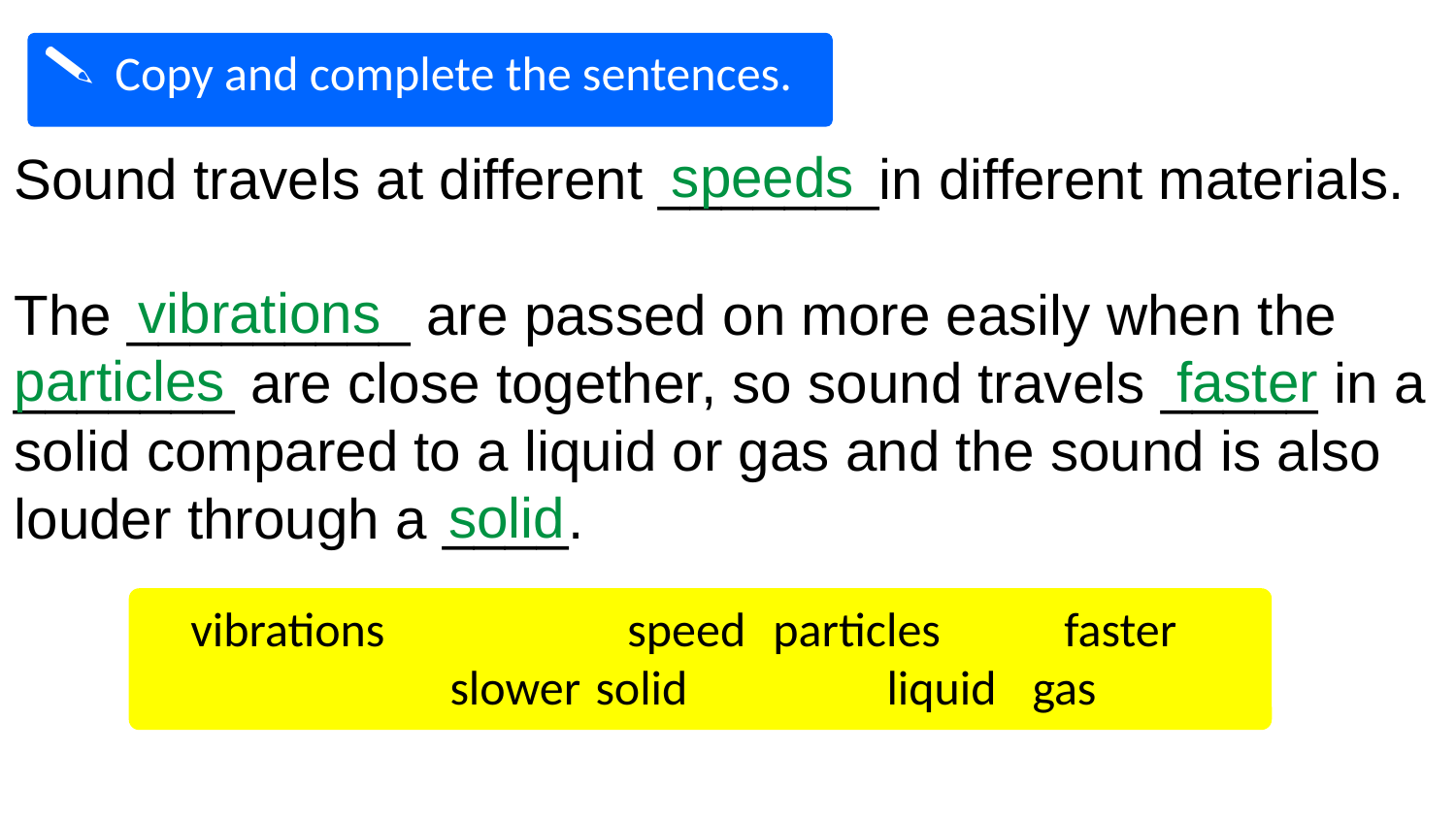

Copy and complete the sentences.
speeds
Sound travels at different _______in different materials.

The _________ are passed on more easily when the _______ are close together, so sound travels _____ in a solid compared to a liquid or gas and the sound is also louder through a ____.

vibrations
particles
faster
solid
vibrations		speed	particles	faster		slower	solid		liquid	gas